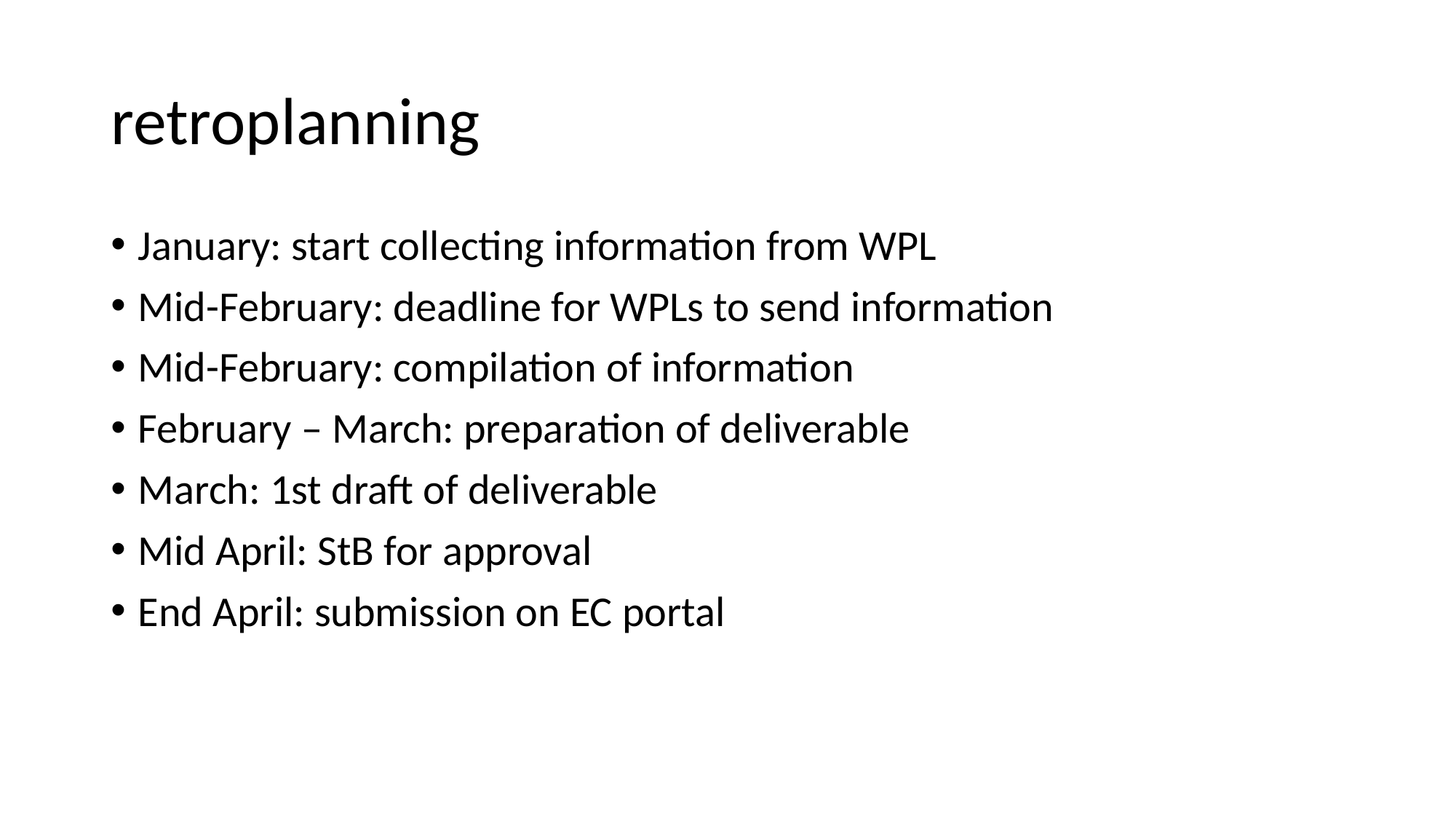

# retroplanning
January: start collecting information from WPL
Mid-February: deadline for WPLs to send information
Mid-February: compilation of information
February – March: preparation of deliverable
March: 1st draft of deliverable
Mid April: StB for approval
End April: submission on EC portal